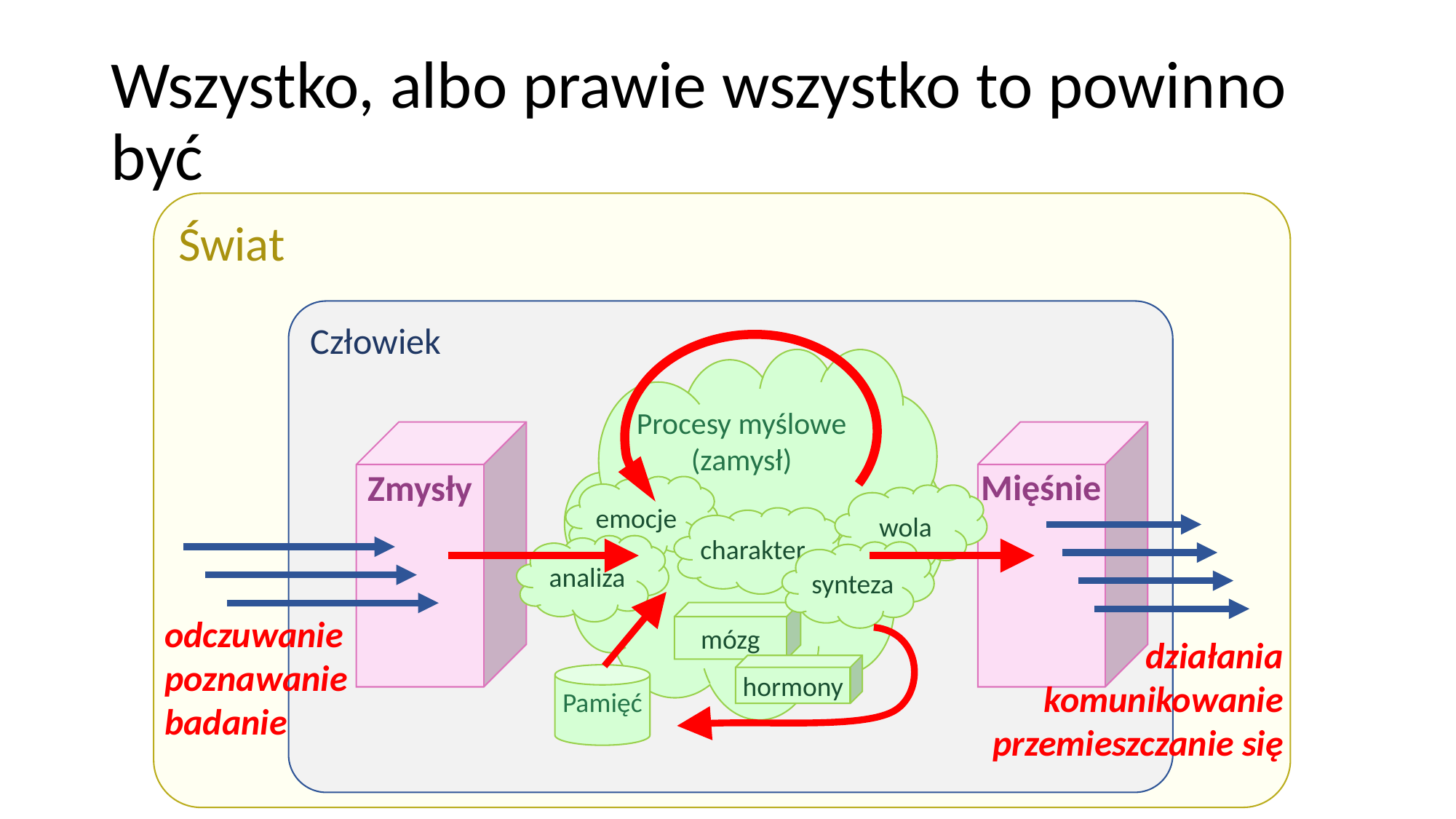

# Wszystko, albo prawie wszystko to powinno być
Świat
Człowiek

Procesy myślowe
(zamysł)
emocje
wola
charakter
analiza
synteza
mózg
hormony

Zmysły
Mięśnie
odczuwanie
poznawanie
badanie
działania
komunikowanie
przemieszczanie się

Pamięć